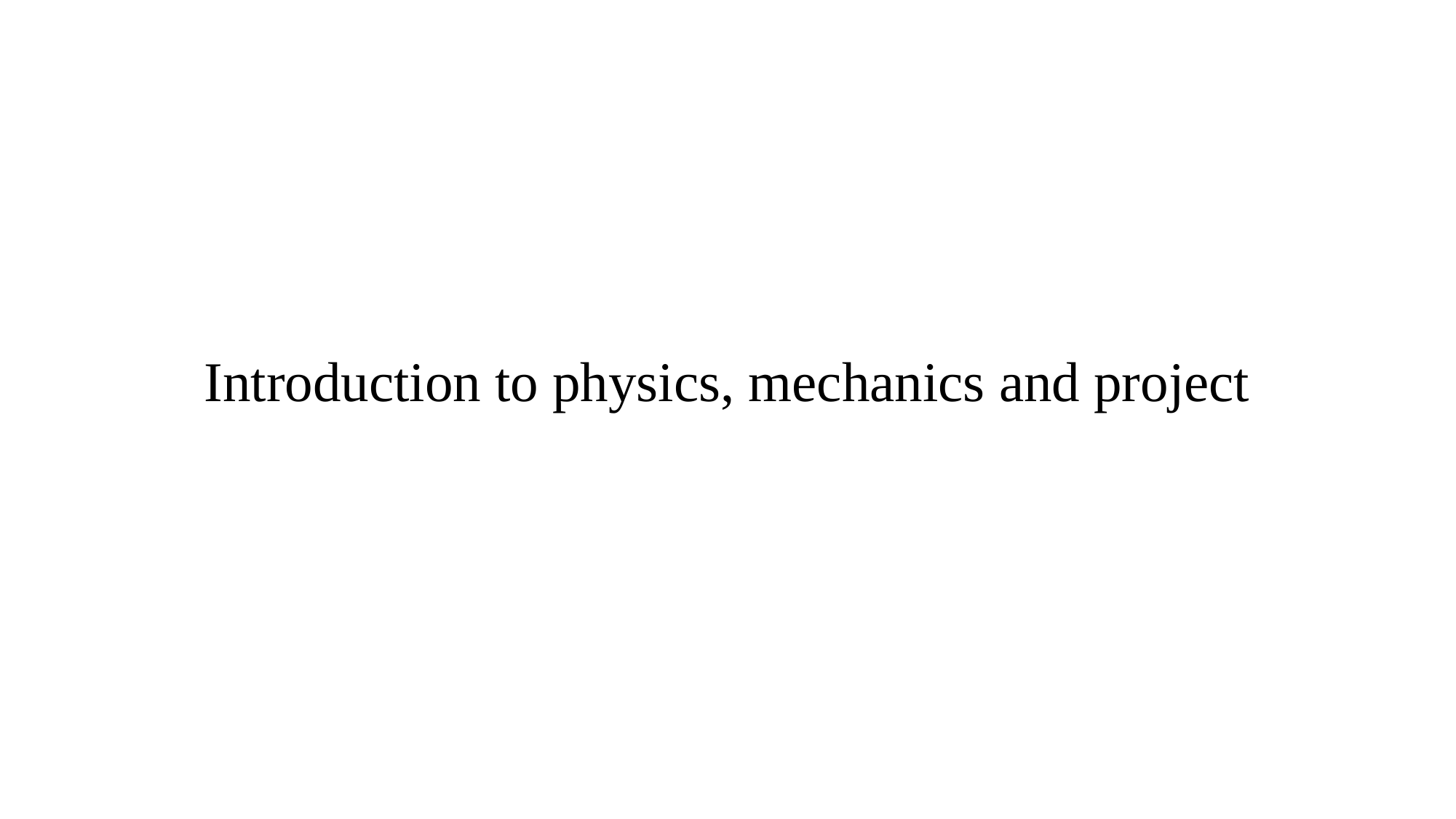

# Introduction to physics, mechanics and project